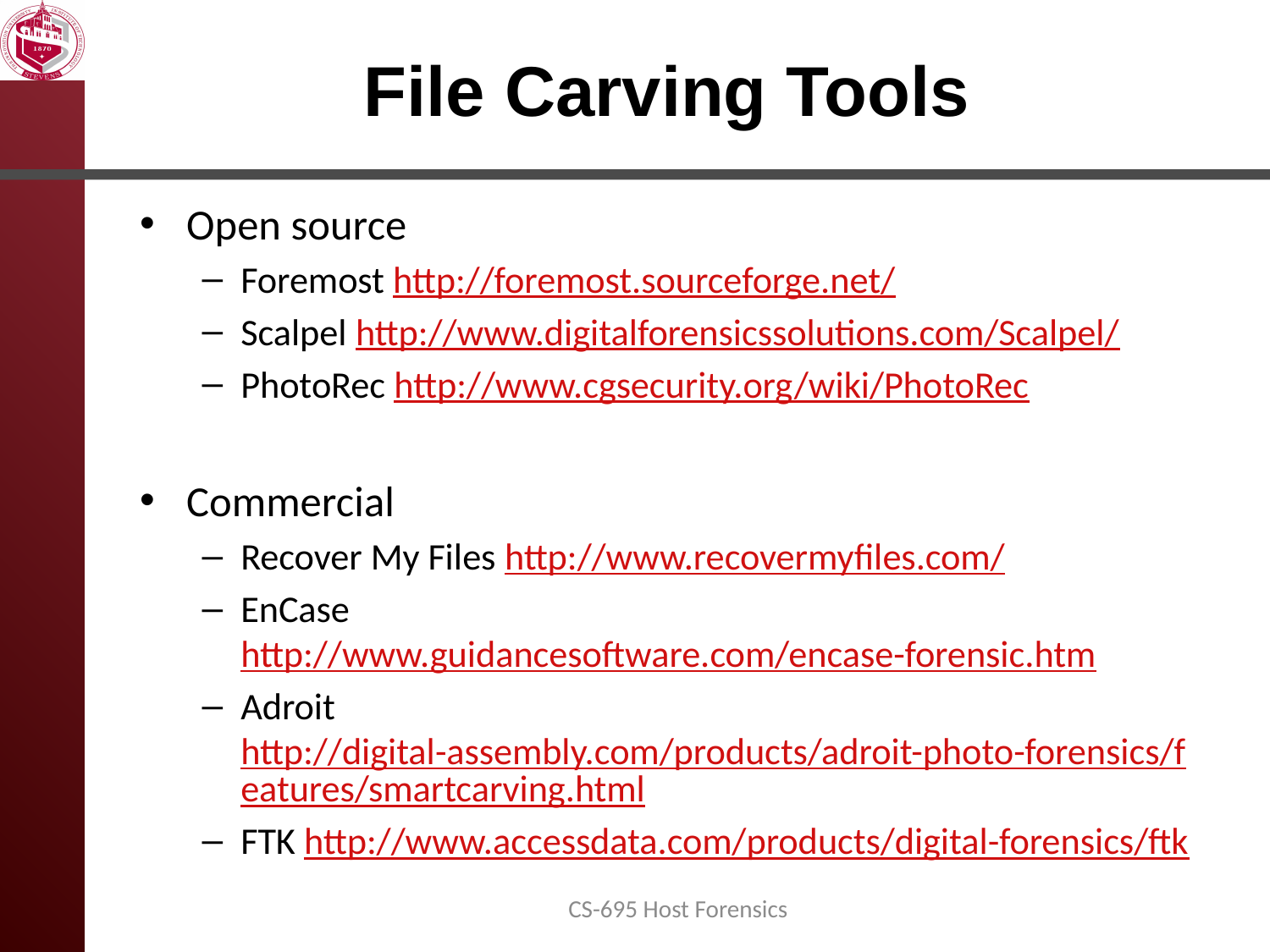

# File Carving Tools
Open source
Foremost http://foremost.sourceforge.net/
Scalpel http://www.digitalforensicssolutions.com/Scalpel/
PhotoRec http://www.cgsecurity.org/wiki/PhotoRec

Commercial
Recover My Files http://www.recovermyfiles.com/
EnCase http://www.guidancesoftware.com/encase-forensic.htm
Adroit http://digital-assembly.com/products/adroit-photo-forensics/features/smartcarving.html
FTK http://www.accessdata.com/products/digital-forensics/ftk

CS-695 Host Forensics